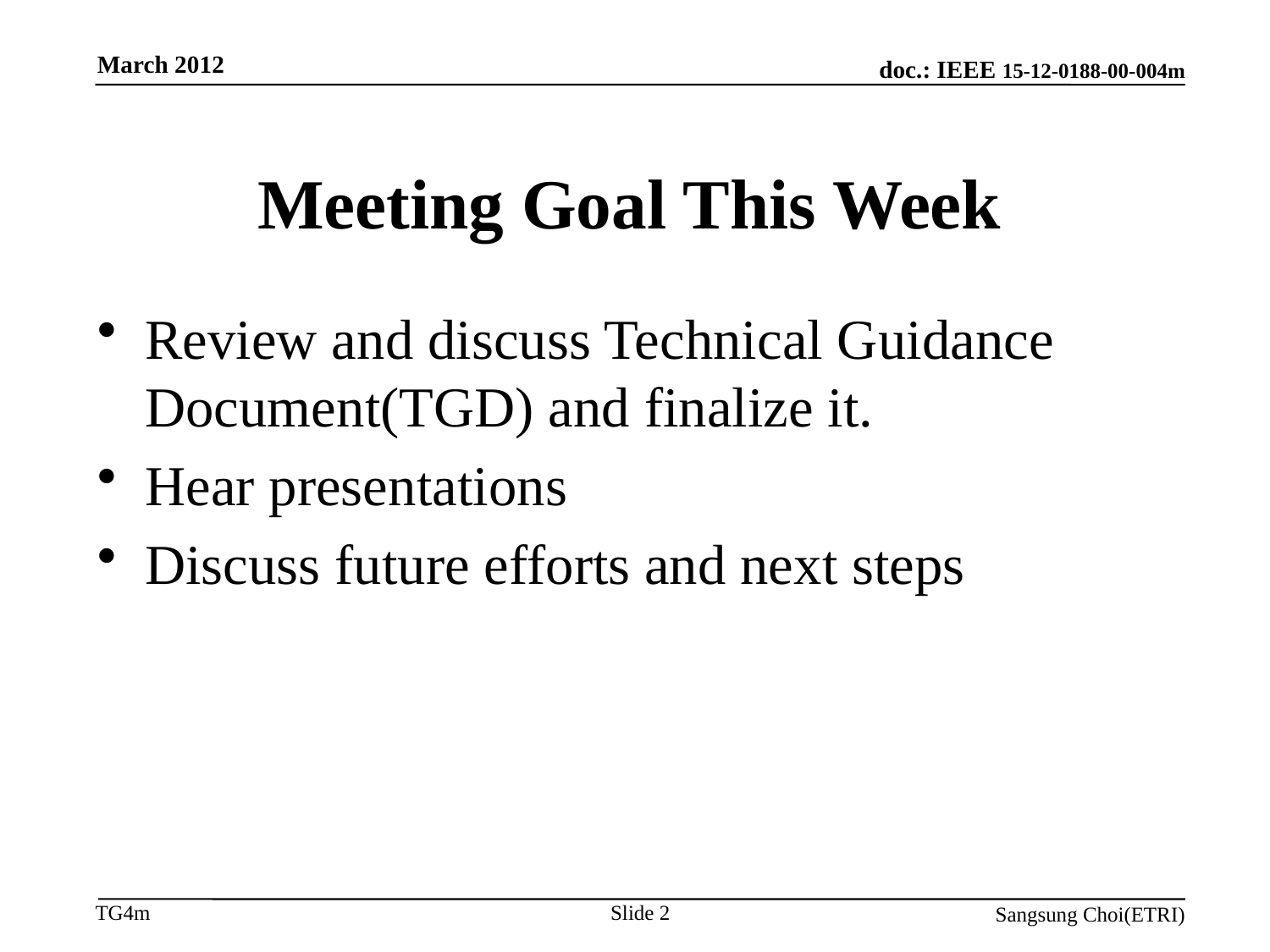

March 2012
# Meeting Goal This Week
Review and discuss Technical Guidance Document(TGD) and finalize it.
Hear presentations
Discuss future efforts and next steps
Slide 2
Sangsung Choi(ETRI)